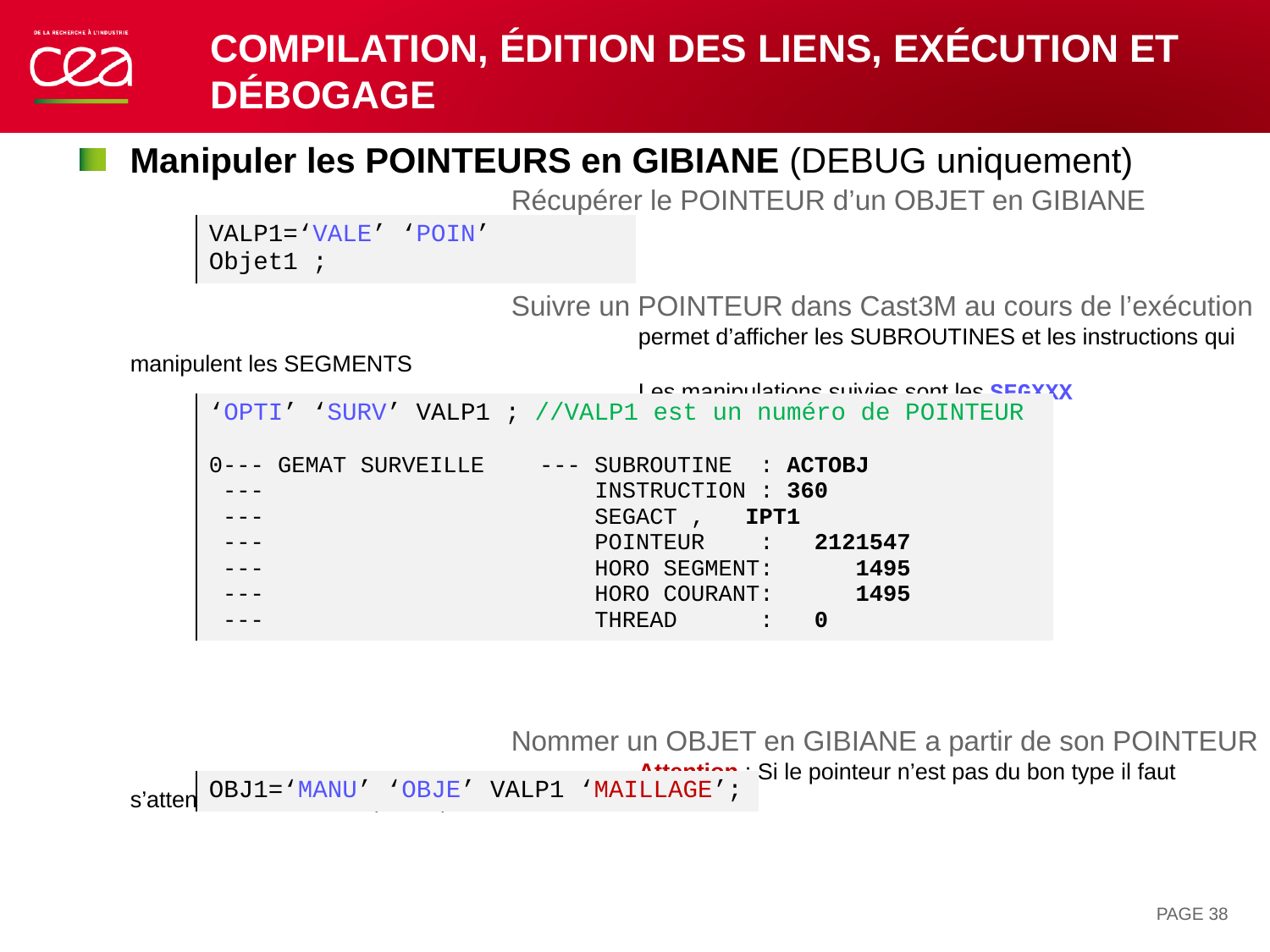

# Compilation, édition des liens, exécution et débogage
Manipuler les POINTEURS en GIBIANE (DEBUG uniquement)
			Récupérer le POINTEUR d’un OBJET en GIBIANE

			Suivre un POINTEUR dans Cast3M au cours de l’exécution
				permet d’afficher les SUBROUTINES et les instructions qui manipulent les SEGMENTS
				Les manipulations suivies sont les SEGXXX

			Nommer un OBJET en GIBIANE a partir de son POINTEUR
				Attention : Si le pointeur n’est pas du bon type il faut s’attendre à obtenir n’importe quoi !

| VALP1=‘VALE’ ‘POIN’ Objet1 ; |
| --- |
| ‘OPTI’ ‘SURV’ VALP1 ; //VALP1 est un numéro de POINTEUR 0--- GEMAT SURVEILLE --- SUBROUTINE : ACTOBJ --- INSTRUCTION : 360 --- SEGACT , IPT1 --- POINTEUR : 2121547 --- HORO SEGMENT: 1495 --- HORO COURANT: 1495 --- THREAD : 0 |
| --- |
| OBJ1=‘MANU’ ‘OBJE’ VALP1 ‘MAILLAGE’; |
| --- |
PAGE 38